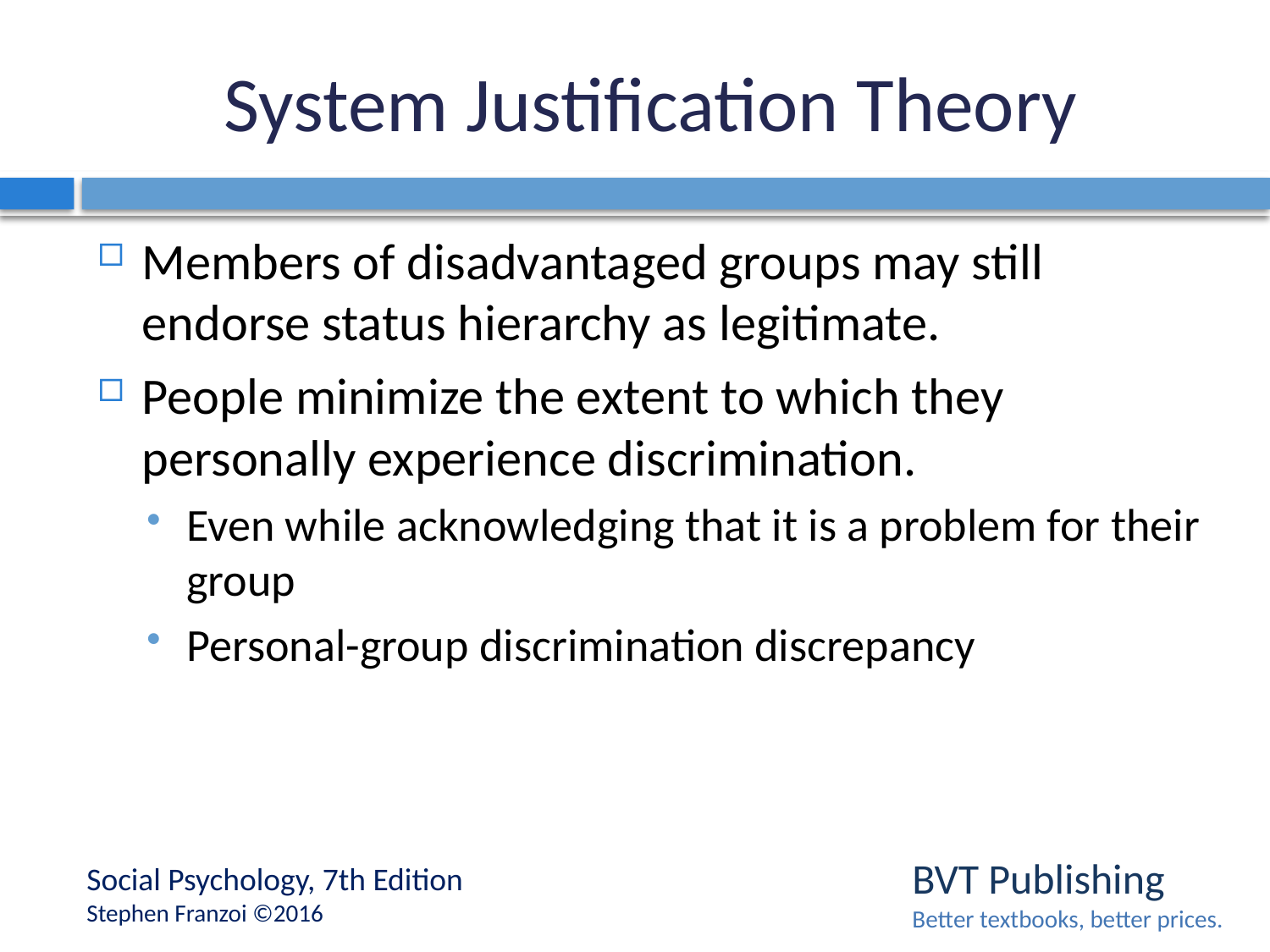

# System Justification Theory
Members of disadvantaged groups may still endorse status hierarchy as legitimate.
People minimize the extent to which they personally experience discrimination.
Even while acknowledging that it is a problem for their group
Personal-group discrimination discrepancy